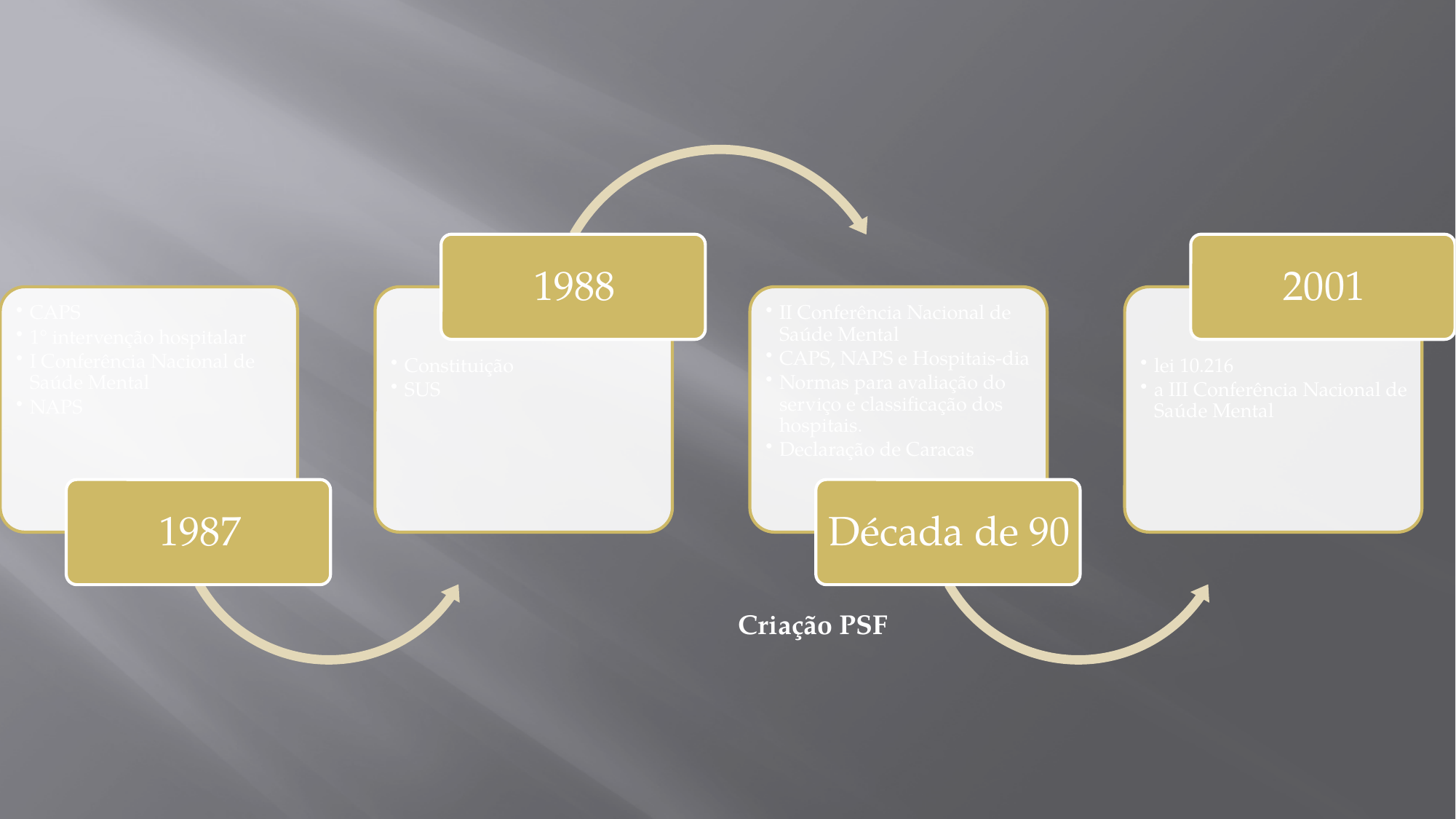

CAPS
1° intervenção hospitalar
I Conferência Nacional de Saúde Mental
NAPS
1987
Constituição
SUS
1988
II Conferência Nacional de Saúde Mental
CAPS, NAPS e Hospitais-dia
Normas para avaliação do serviço e classificação dos hospitais.
Declaração de Caracas
Década de 90
lei 10.216
a III Conferência Nacional de Saúde Mental

2001
Criação PSF